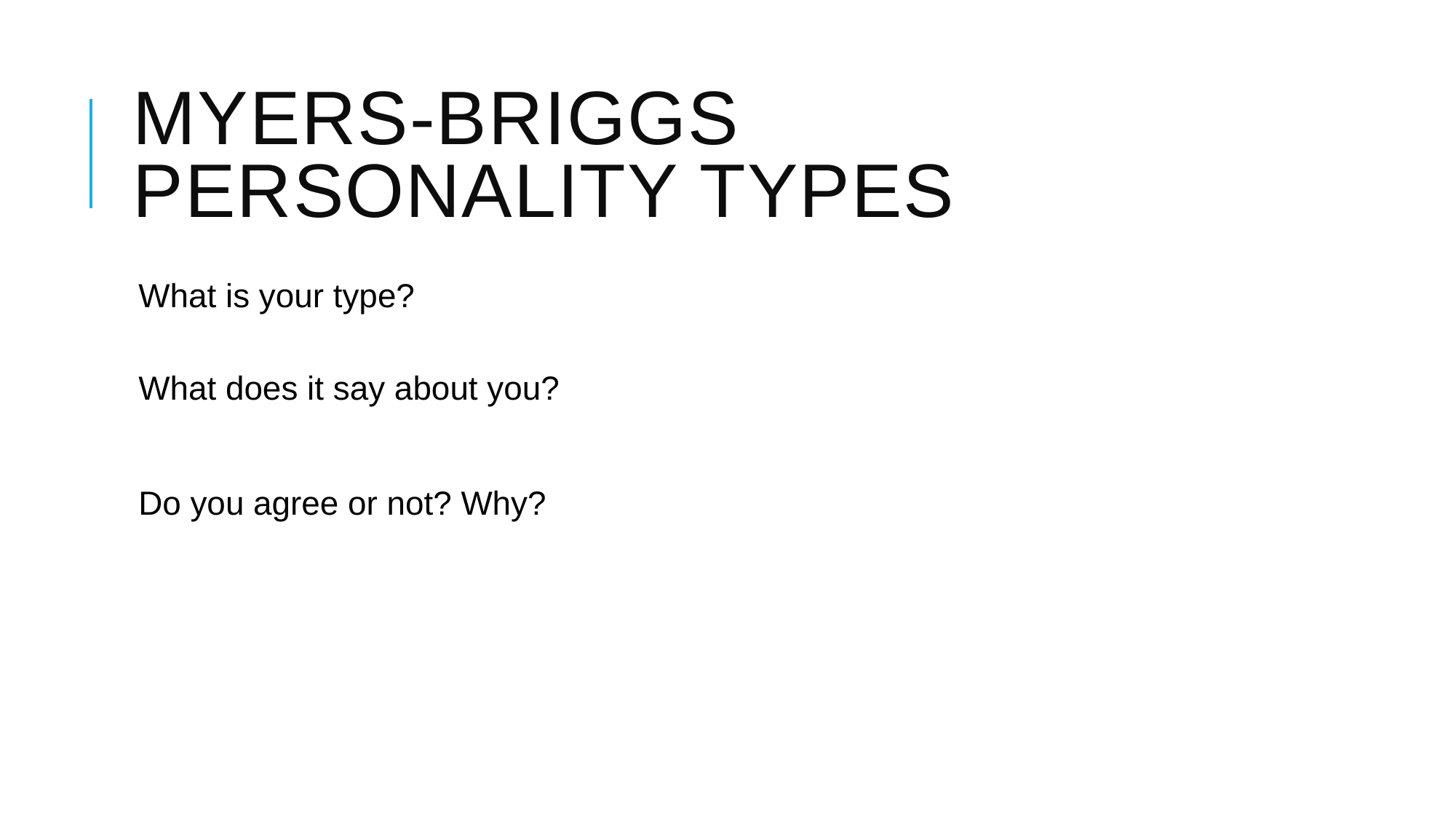

# Myers-Briggs personality types
What is your type?
What does it say about you?

Do you agree or not? Why?